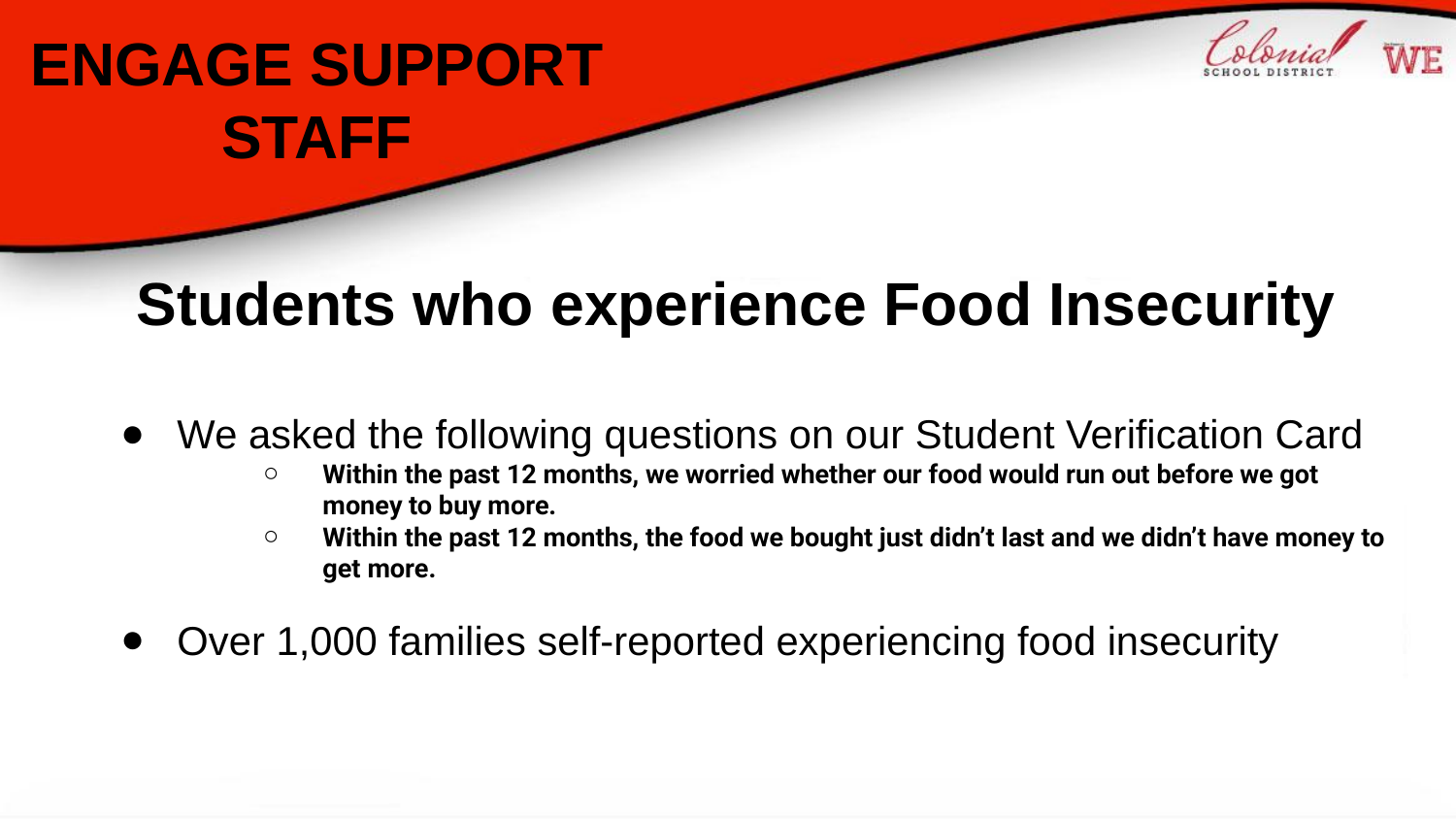

# ENGAGE SUPPORT STAFF
Students who experience Food Insecurity

We asked the following questions on our Student Verification Card
Within the past 12 months, we worried whether our food would run out before we got money to buy more.
Within the past 12 months, the food we bought just didn’t last and we didn’t have money to get more.

Over 1,000 families self-reported experiencing food insecurity